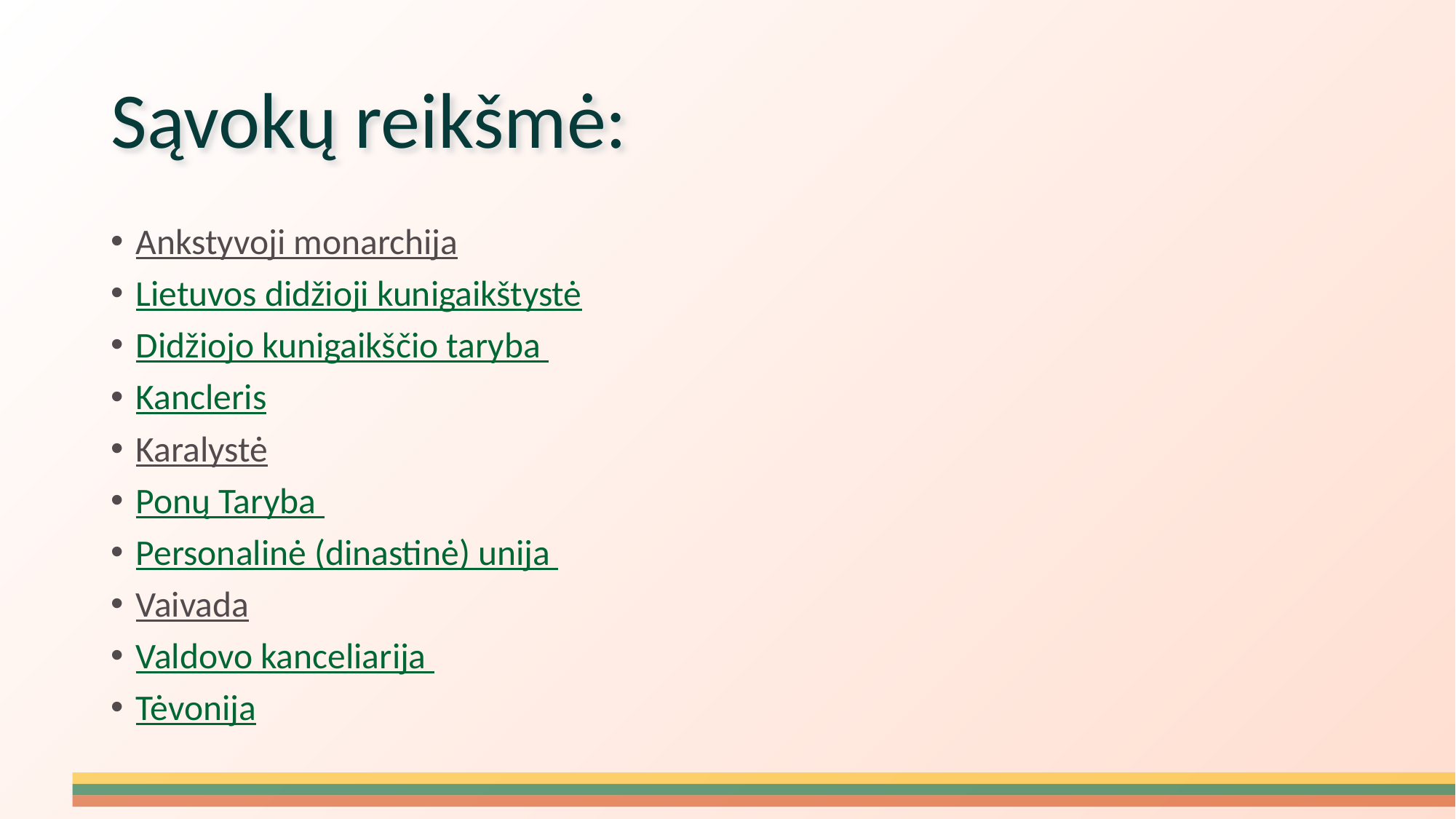

# Sąvokų reikšmė:
Ankstyvoji monarchija
Lietuvos didžioji kunigaikštystė
Didžiojo kunigaikščio taryba
Kancleris
Karalystė
Ponų Taryba
Personalinė (dinastinė) unija
Vaivada
Valdovo kanceliarija
Tėvonija